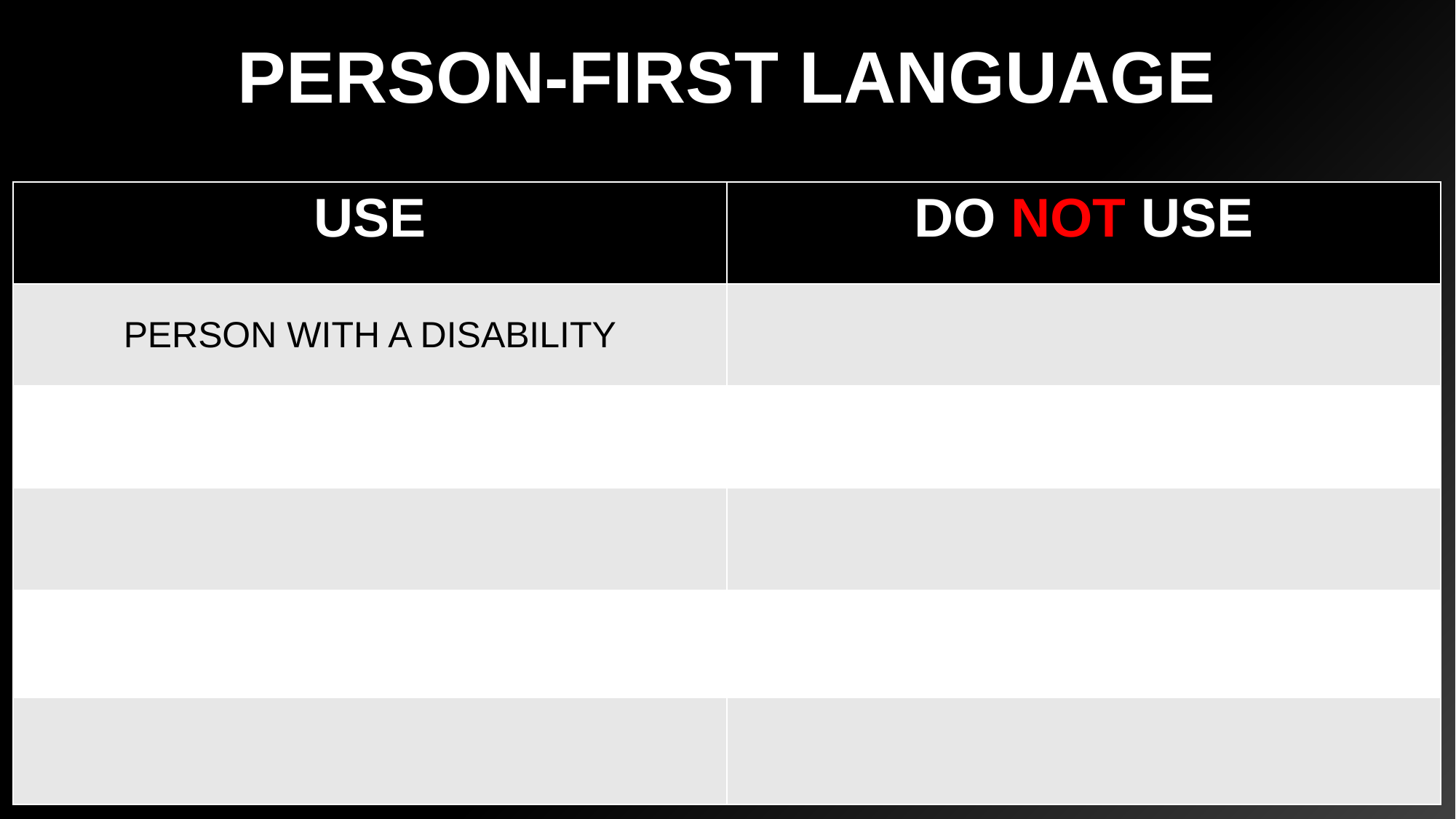

# PERSON-FIRST Language
| USE | DO NOT USE |
| --- | --- |
| PERSON WITH A DISABILITY |  |
|  |  |
|  |  |
|  |  |
|  |  |